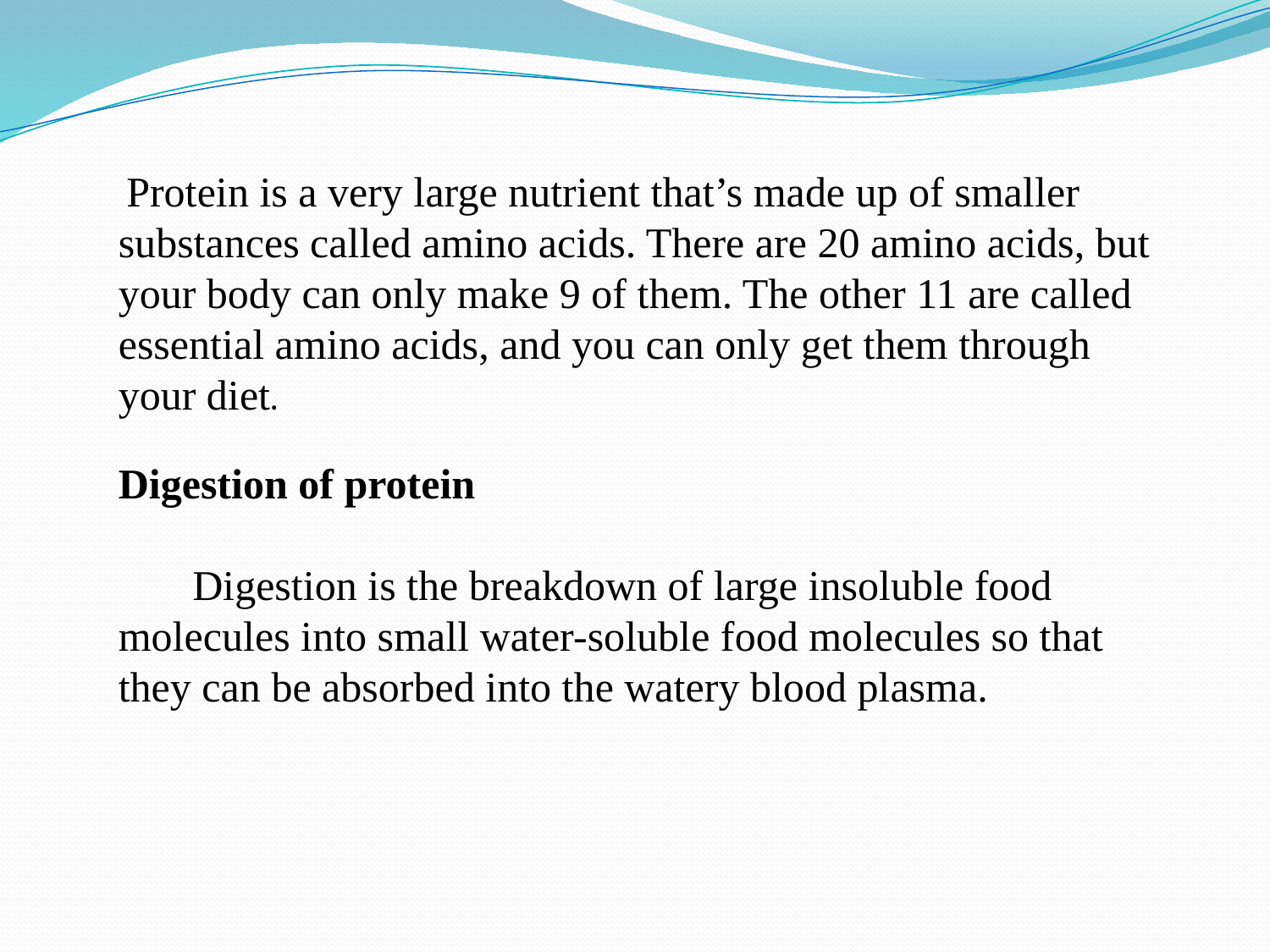

Protein is a very large nutrient that’s made up of smaller substances called amino acids. There are 20 amino acids, but your body can only make 9 of them. The other 11 are called essential amino acids, and you can only get them through your diet.

Digestion of protein

       Digestion is the breakdown of large insoluble food molecules into small water-soluble food molecules so that they can be absorbed into the watery blood plasma.